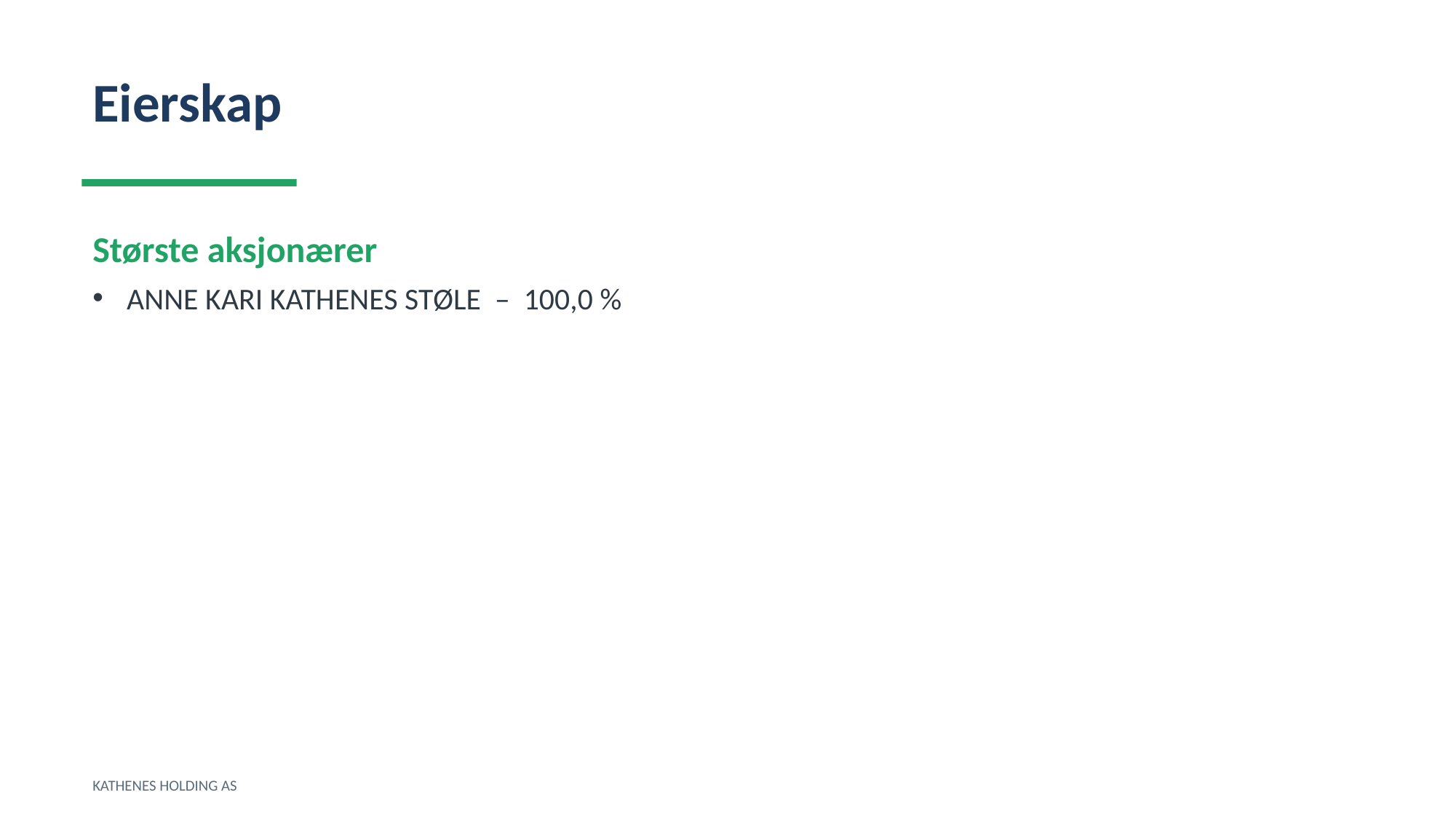

Eierskap

Største aksjonærer
ANNE KARI KATHENES STØLE  –  100,0 %
KATHENES HOLDING AS